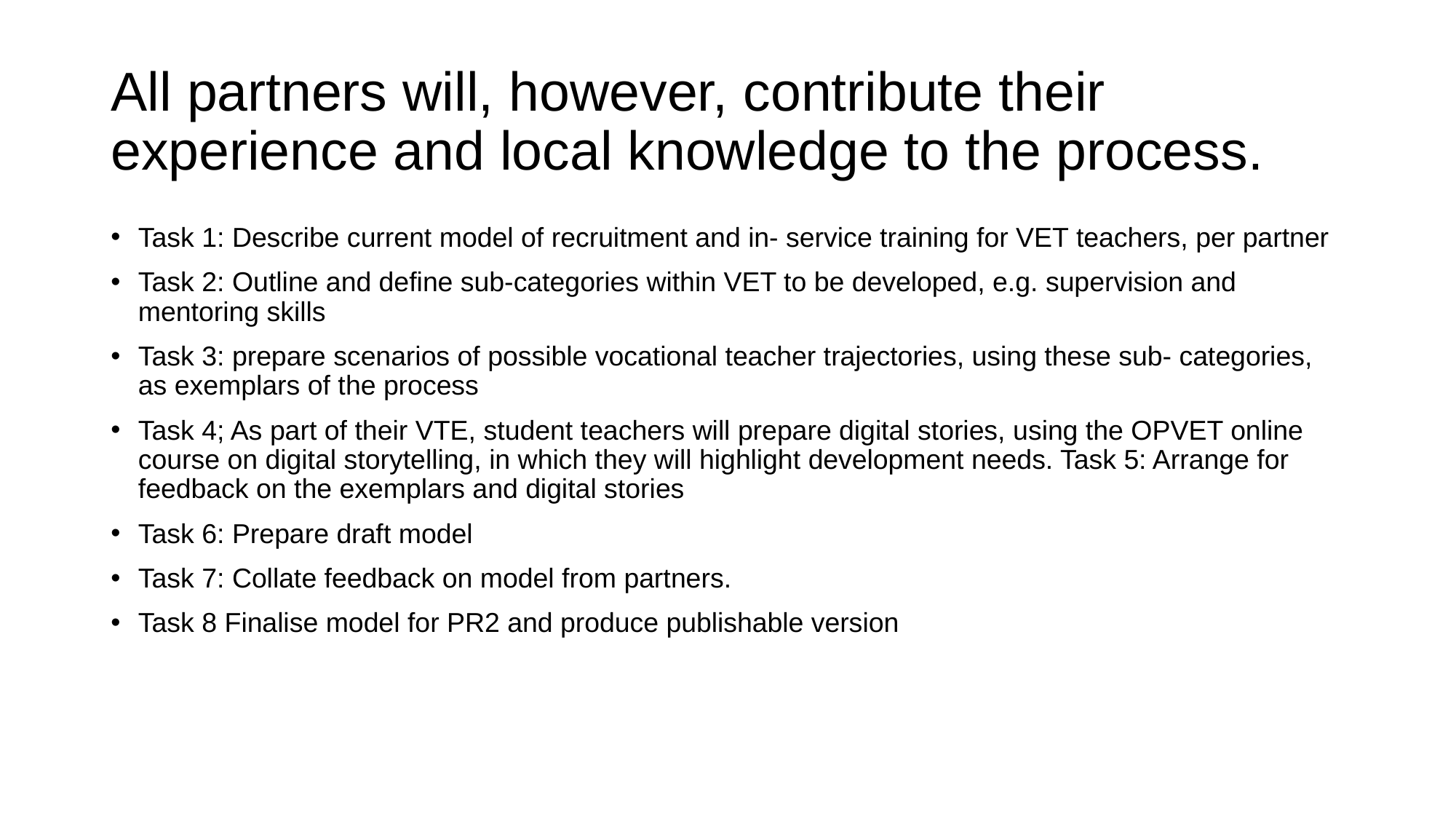

# All partners will, however, contribute their experience and local knowledge to the process.
Task 1: Describe current model of recruitment and in- service training for VET teachers, per partner
Task 2: Outline and define sub-categories within VET to be developed, e.g. supervision and mentoring skills
Task 3: prepare scenarios of possible vocational teacher trajectories, using these sub- categories, as exemplars of the process
Task 4; As part of their VTE, student teachers will prepare digital stories, using the OPVET online course on digital storytelling, in which they will highlight development needs. Task 5: Arrange for feedback on the exemplars and digital stories
Task 6: Prepare draft model
Task 7: Collate feedback on model from partners.
Task 8 Finalise model for PR2 and produce publishable version